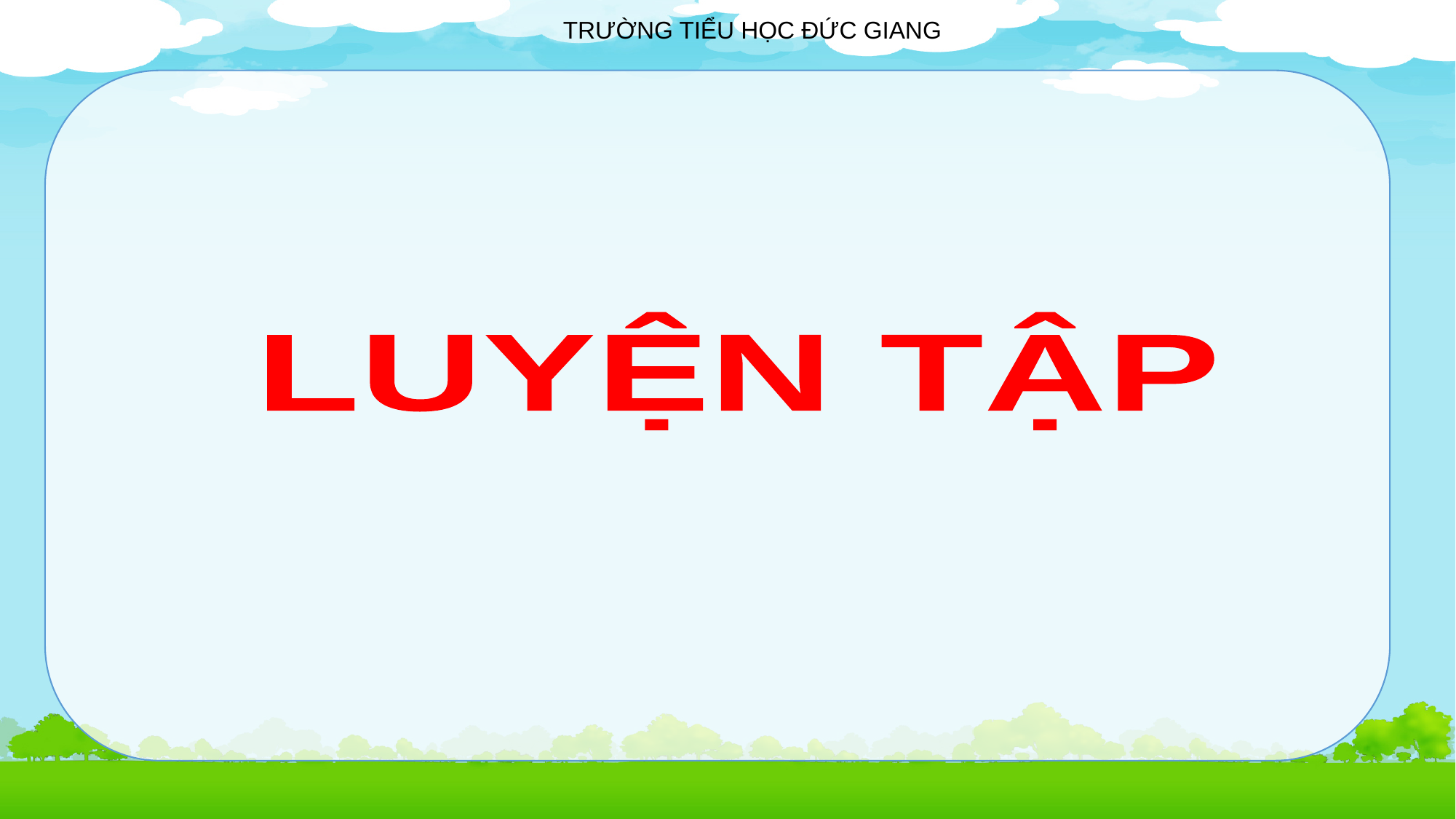

TRƯỜNG TIỂU HỌC ĐỨC GIANG

LUYỆN TẬP